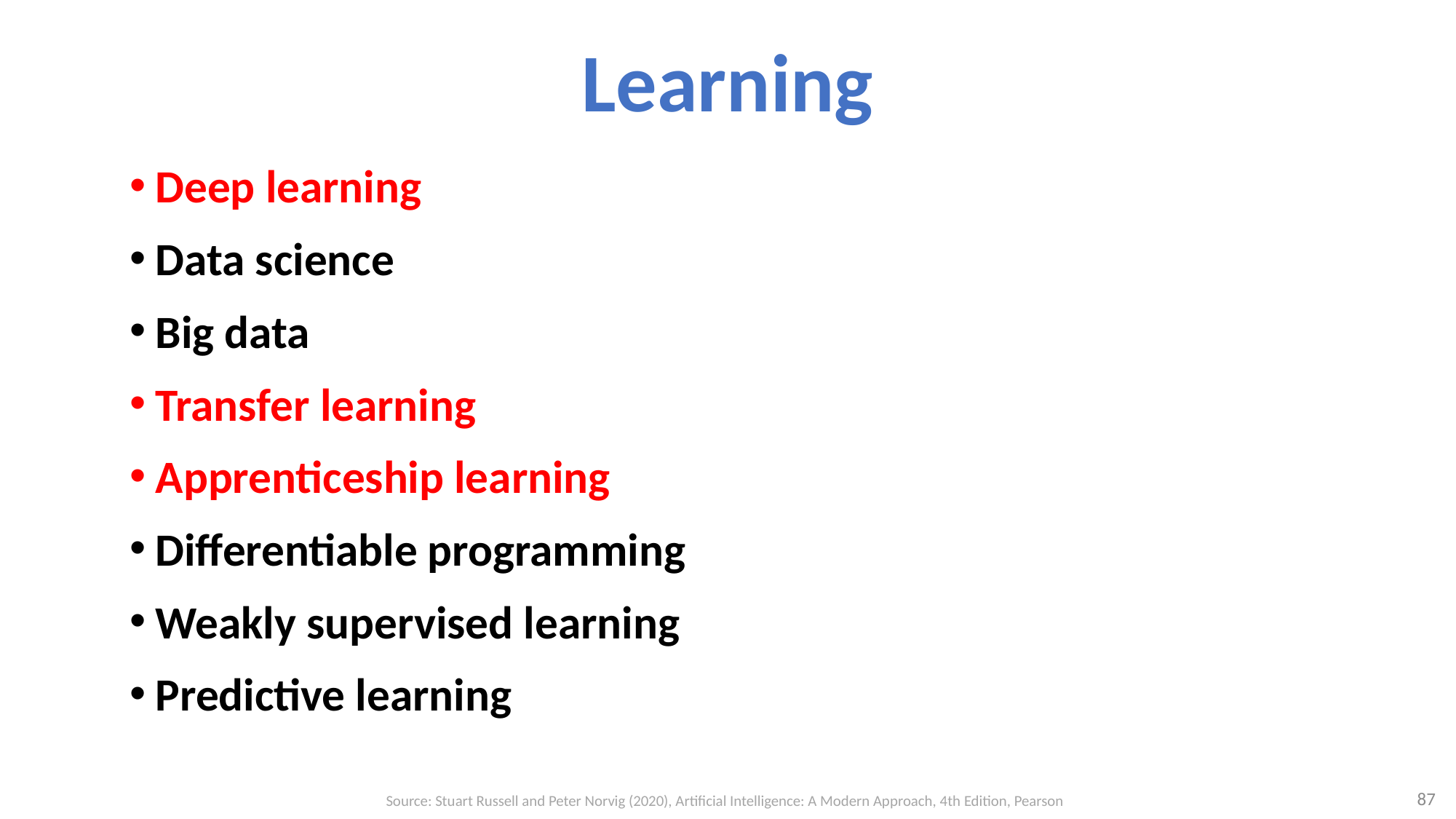

# Learning
Deep learning
Data science
Big data
Transfer learning
Apprenticeship learning
Differentiable programming
Weakly supervised learning
Predictive learning
87
Source: Stuart Russell and Peter Norvig (2020), Artificial Intelligence: A Modern Approach, 4th Edition, Pearson